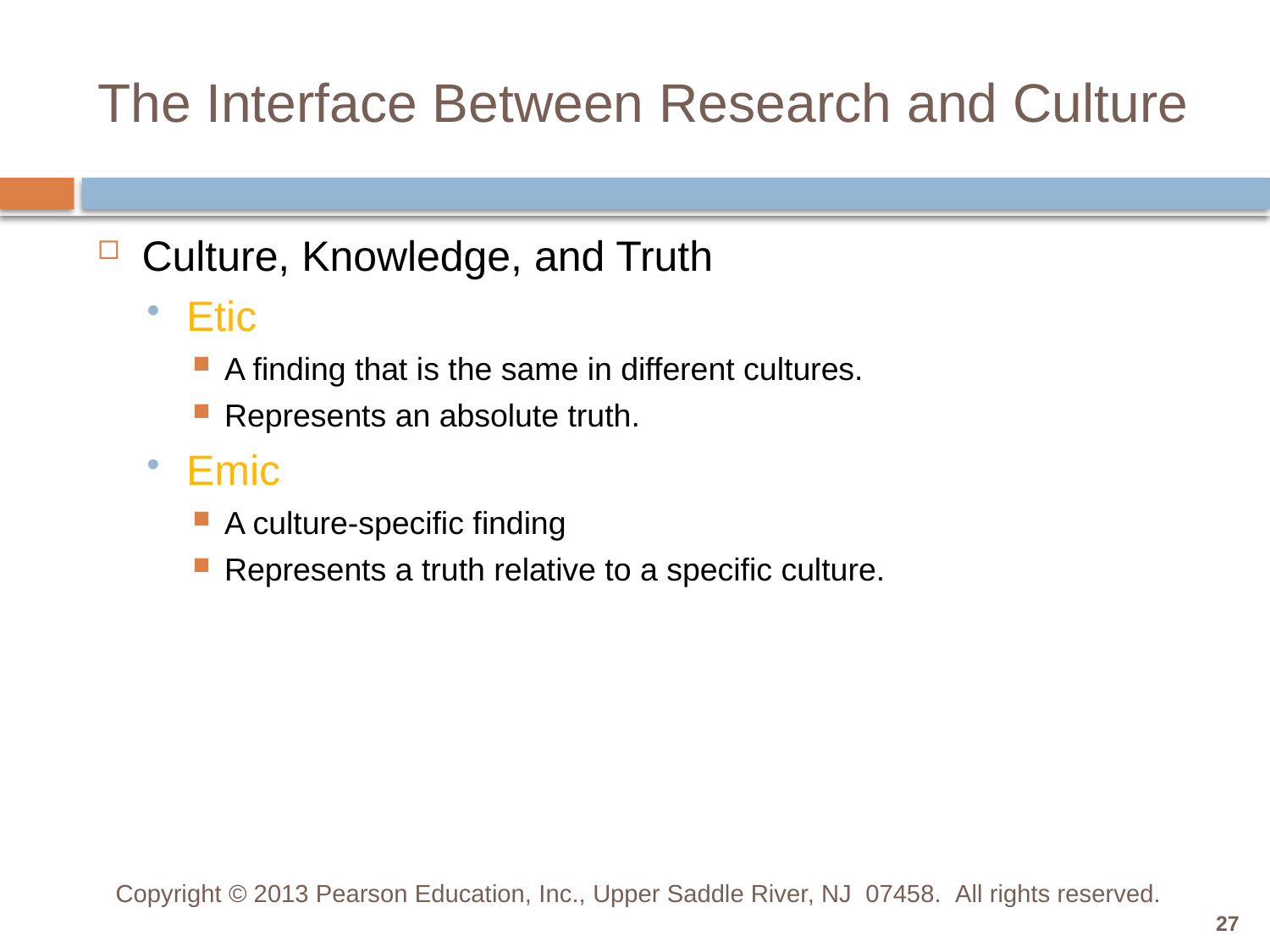

# The Interface Between Research and Culture
Culture, Knowledge, and Truth
Etic
A finding that is the same in different cultures.
Represents an absolute truth.
Emic
A culture-specific finding
Represents a truth relative to a specific culture.
Copyright © 2013 Pearson Education, Inc., Upper Saddle River, NJ  07458.  All rights reserved.
27